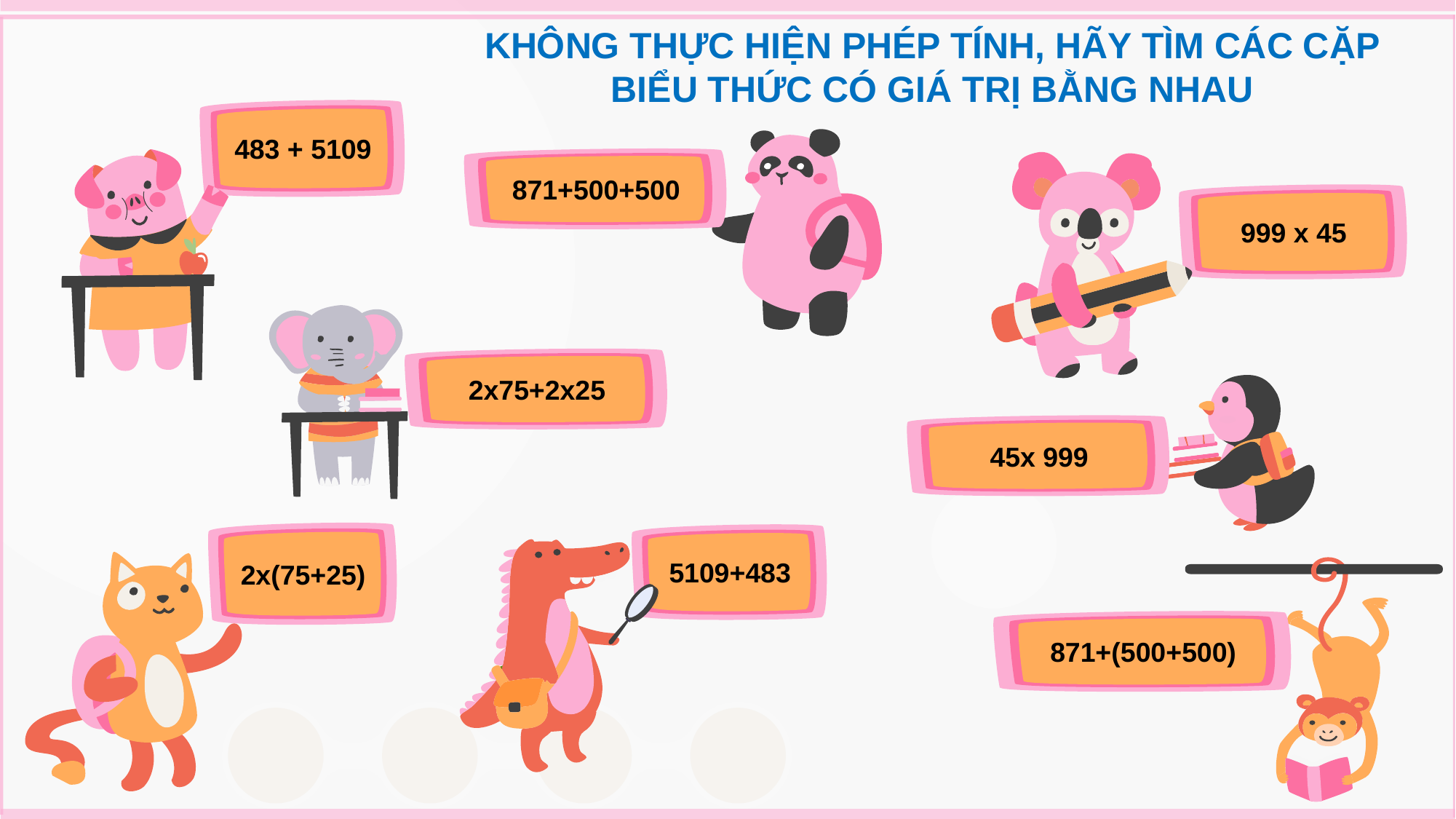

KHÔNG THỰC HIỆN PHÉP TÍNH, HÃY TÌM CÁC CẶP BIỂU THỨC CÓ GIÁ TRỊ BẰNG NHAU

483 + 5109

871+500+500

999 x 45

2x75+2x25

45x 999

2x(75+25)

5109+483

871+(500+500)